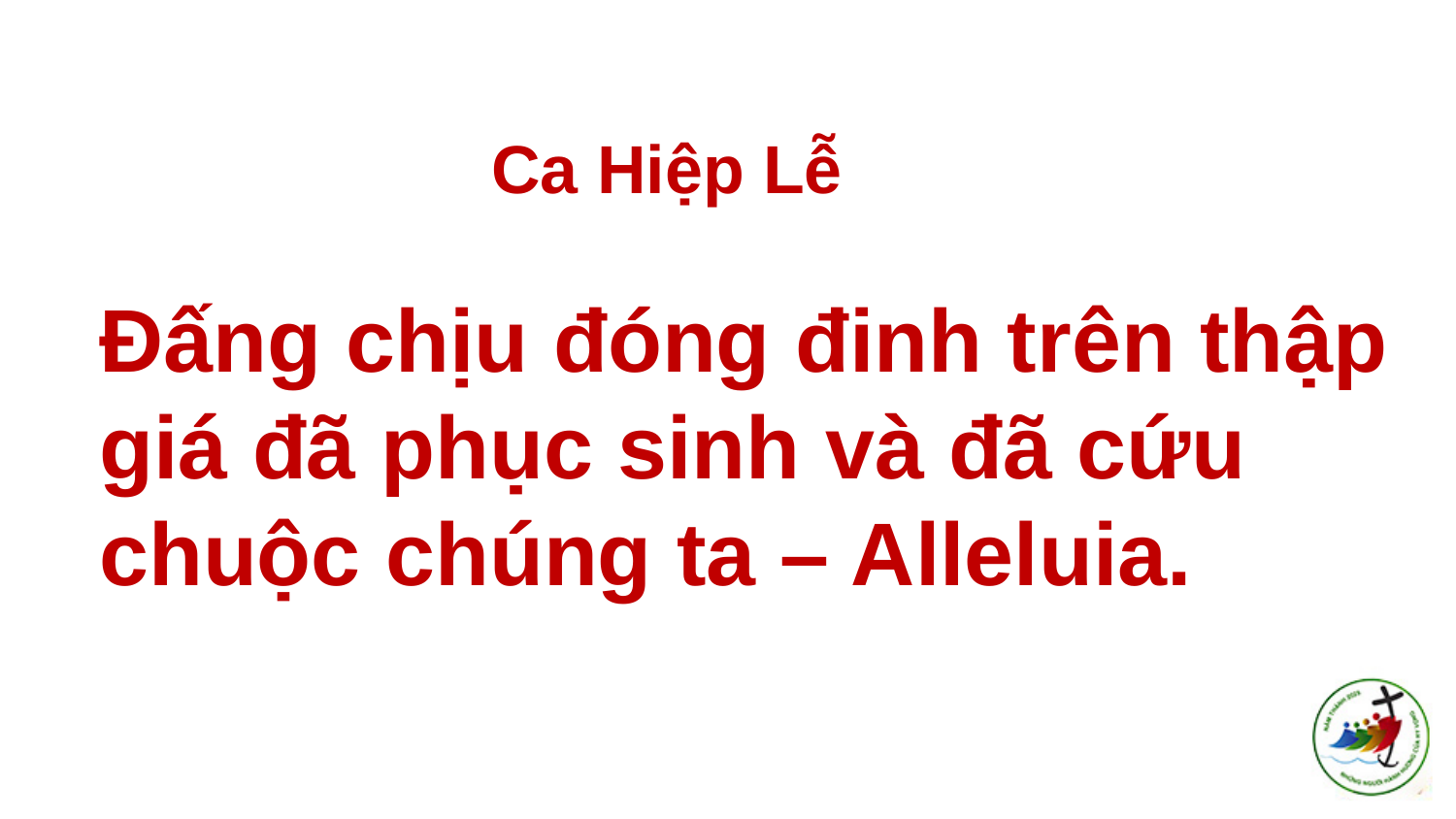

# Ca Hiệp Lễ
Đấng chịu đóng đinh trên thập giá đã phục sinh và đã cứu chuộc chúng ta – Alleluia.